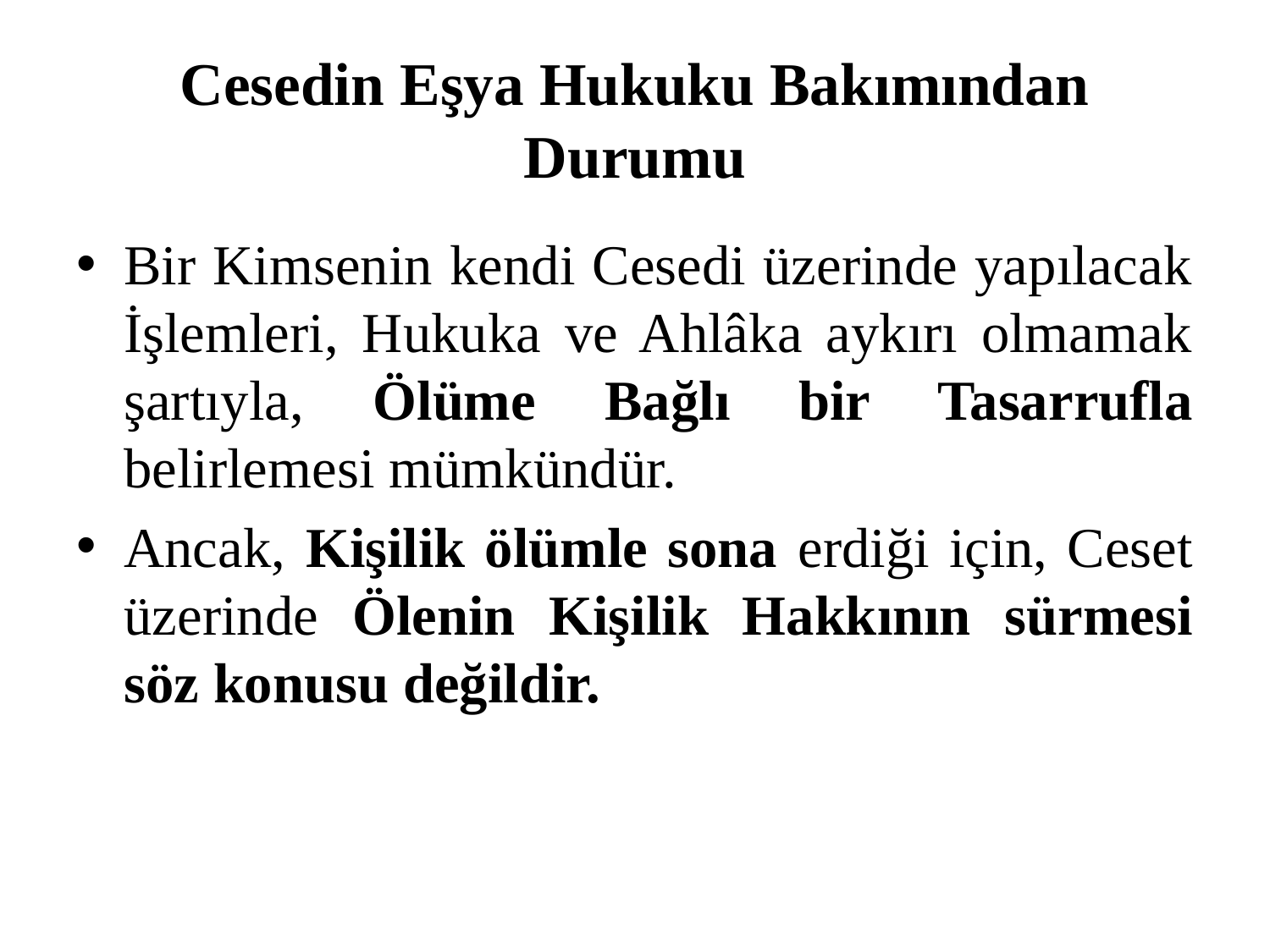

# Cesedin Eşya Hukuku Bakımından Durumu
Bir Kimsenin kendi Cesedi üzerinde yapılacak İşlemleri, Hukuka ve Ahlâka aykırı olmamak şartıyla, Ölüme Bağlı bir Tasarrufla belirlemesi mümkündür.
Ancak, Kişilik ölümle sona erdiği için, Ceset üzerinde Ölenin Kişilik Hakkının sürmesi söz konusu değildir.